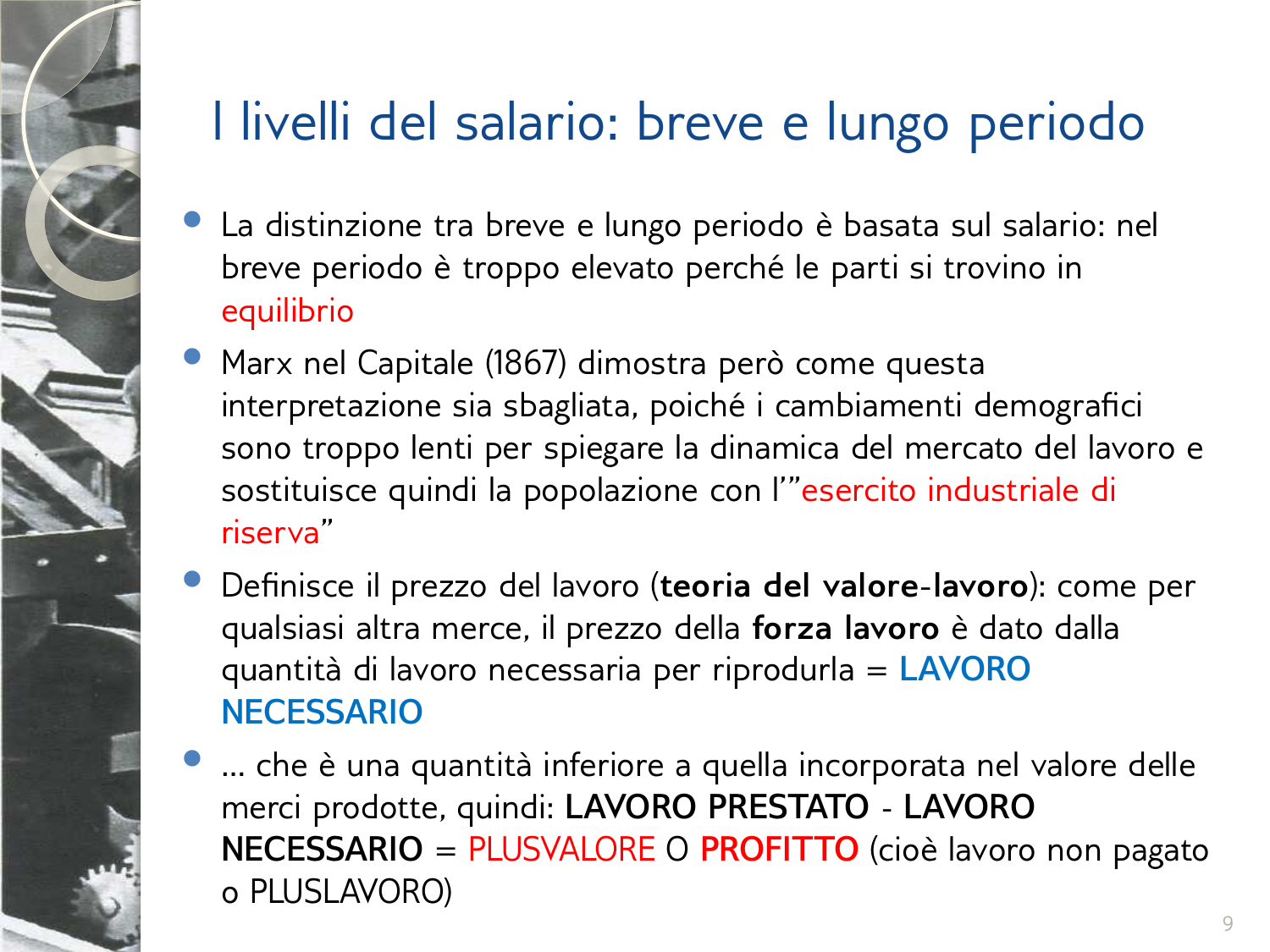

# I livelli del salario: breve e lungo periodo
La distinzione tra breve e lungo periodo è basata sul salario: nel breve periodo è troppo elevato perché le parti si trovino in equilibrio
Marx nel Capitale (1867) dimostra però come questa interpretazione sia sbagliata, poiché i cambiamenti demografici sono troppo lenti per spiegare la dinamica del mercato del lavoro e sostituisce quindi la popolazione con l’”esercito industriale di riserva”
Definisce il prezzo del lavoro (teoria del valore-lavoro): come per qualsiasi altra merce, il prezzo della forza lavoro è dato dalla quantità di lavoro necessaria per riprodurla = LAVORO NECESSARIO
… che è una quantità inferiore a quella incorporata nel valore delle merci prodotte, quindi: LAVORO PRESTATO - LAVORO NECESSARIO = PLUSVALORE O PROFITTO (cioè lavoro non pagato o PLUSLAVORO)
9